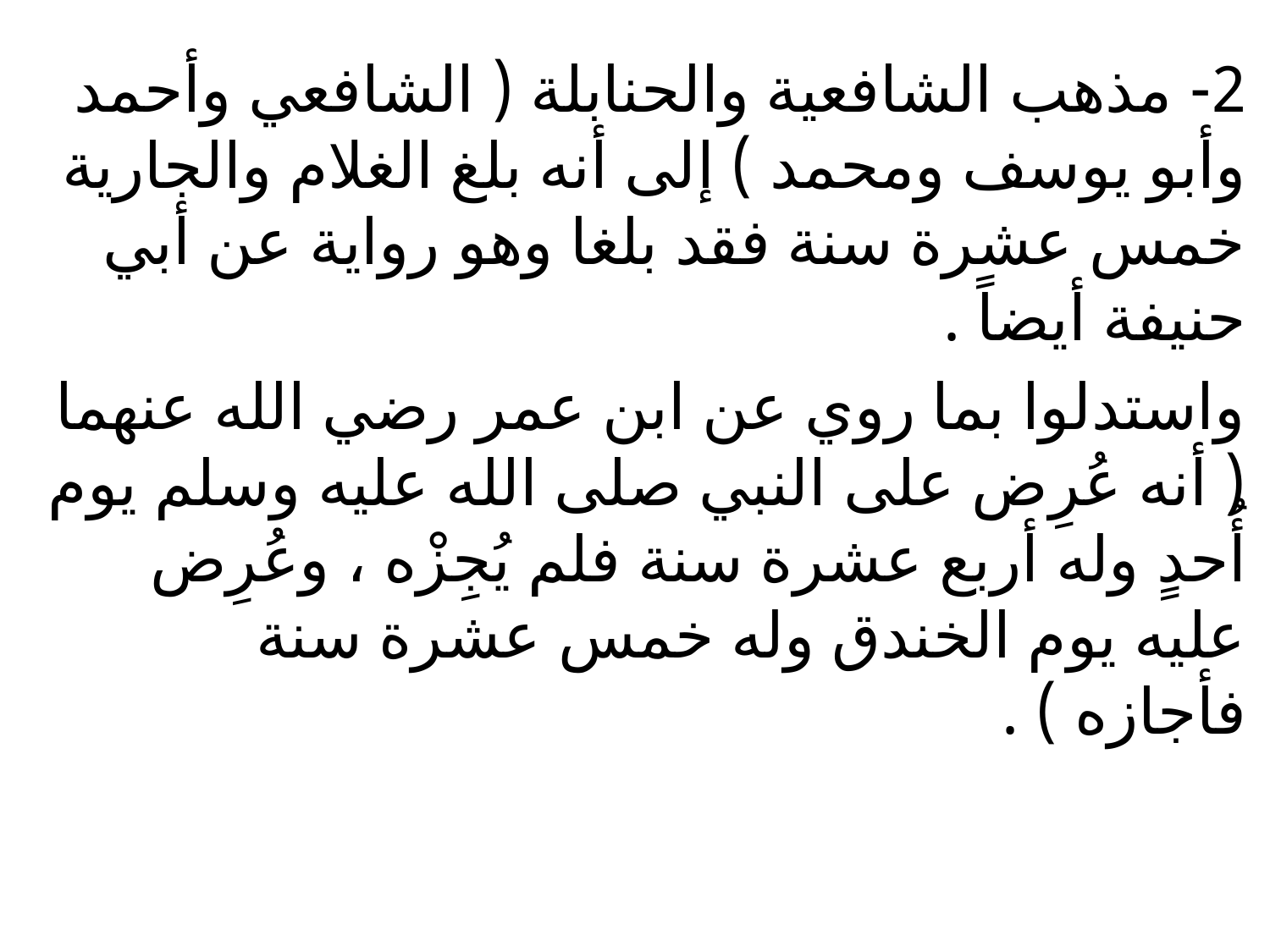

2- مذهب الشافعية والحنابلة ( الشافعي وأحمد وأبو يوسف ومحمد ) إلى أنه بلغ الغلام والجارية خمس عشرة سنة فقد بلغا وهو رواية عن أبي حنيفة أيضاً .
واستدلوا بما روي عن ابن عمر رضي الله عنهما ( أنه عُرِض على النبي صلى الله عليه وسلم يوم أُحدٍ وله أربع عشرة سنة فلم يُجِزْه ، وعُرِض عليه يوم الخندق وله خمس عشرة سنة فأجازه ) .